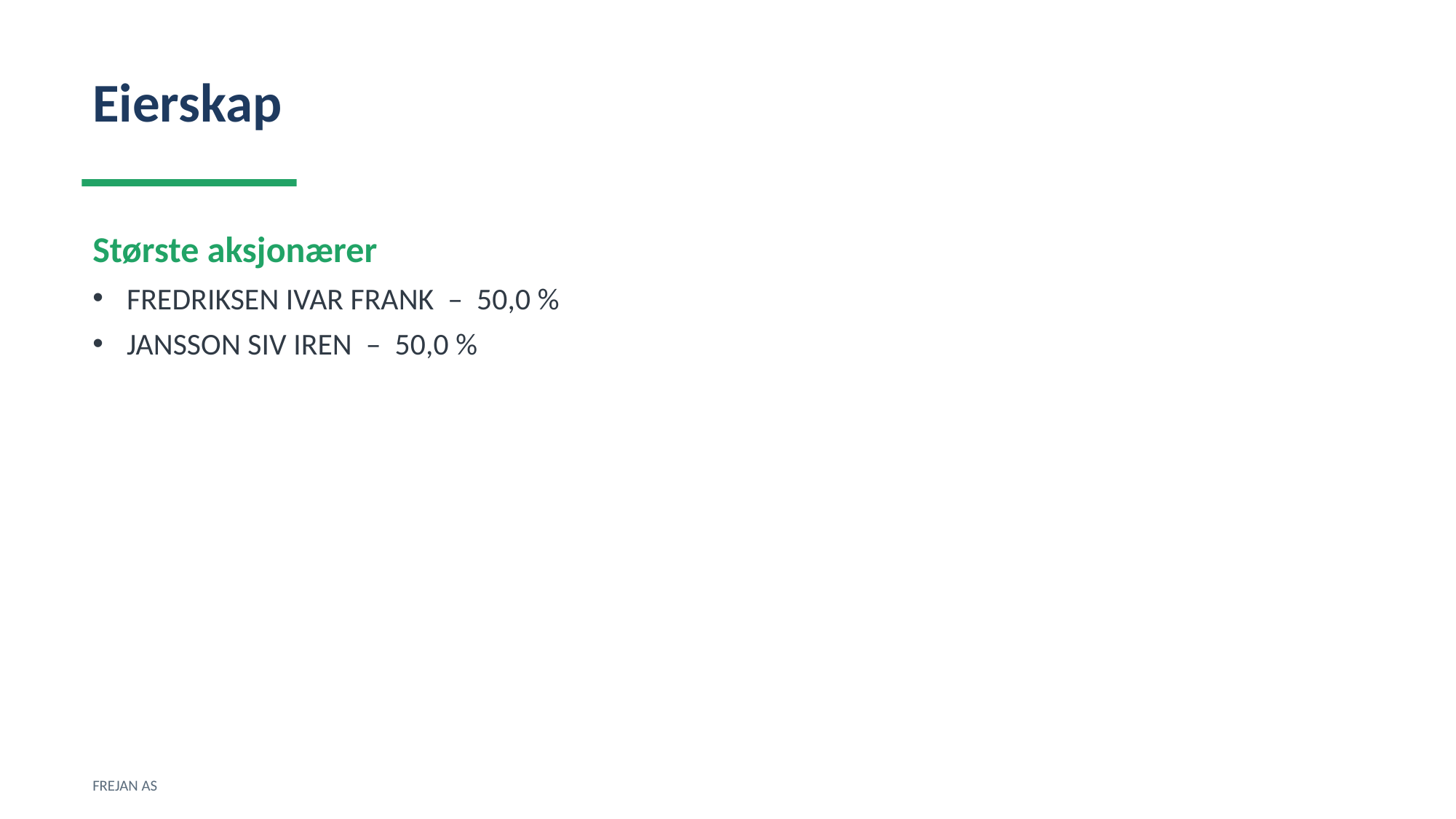

Eierskap

Største aksjonærer
FREDRIKSEN IVAR FRANK  –  50,0 %
JANSSON SIV IREN  –  50,0 %
FREJAN AS